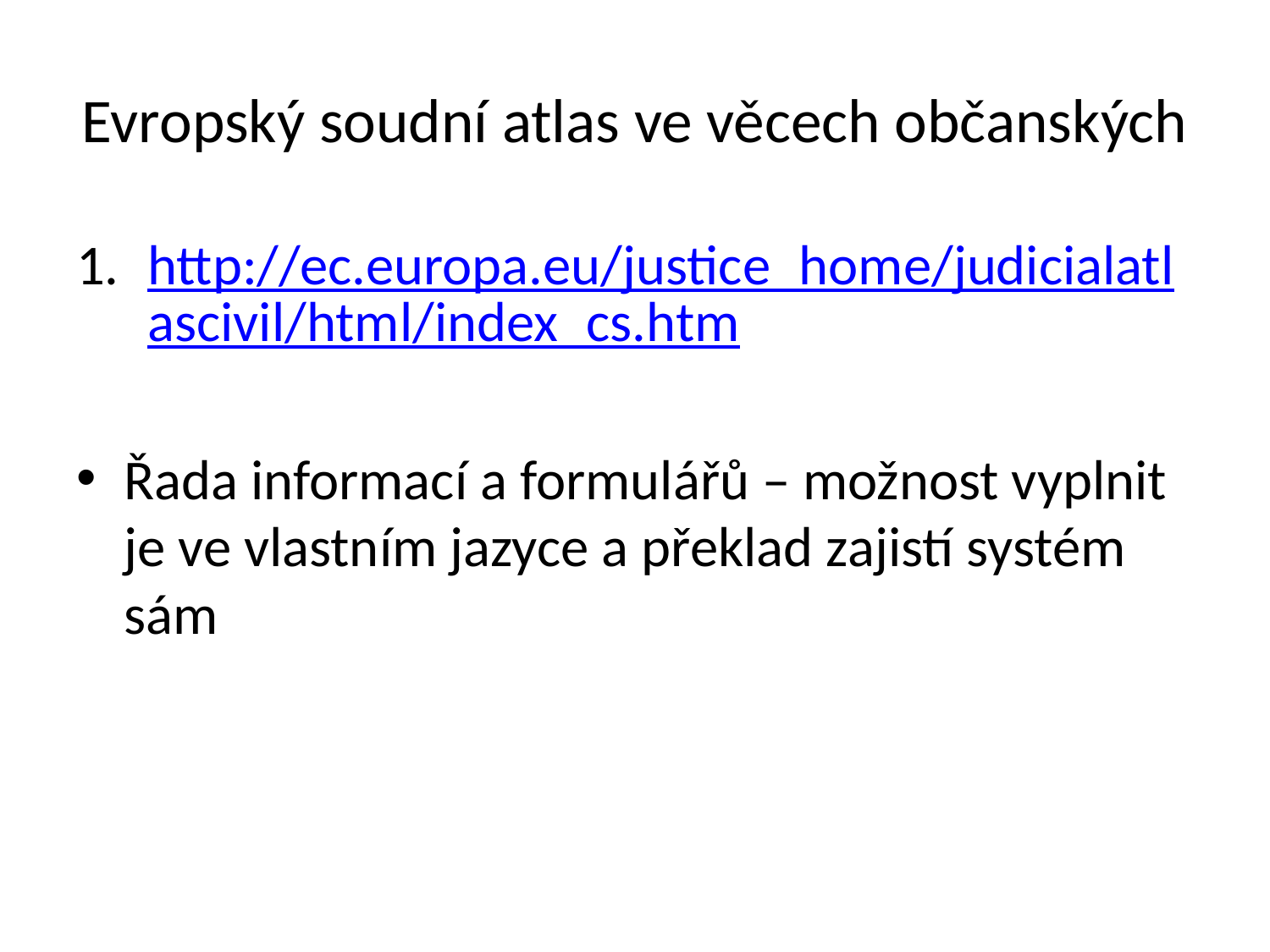

# Evropský soudní atlas ve věcech občanských
http://ec.europa.eu/justice_home/judicialatlascivil/html/index_cs.htm

Řada informací a formulářů – možnost vyplnit je ve vlastním jazyce a překlad zajistí systém sám